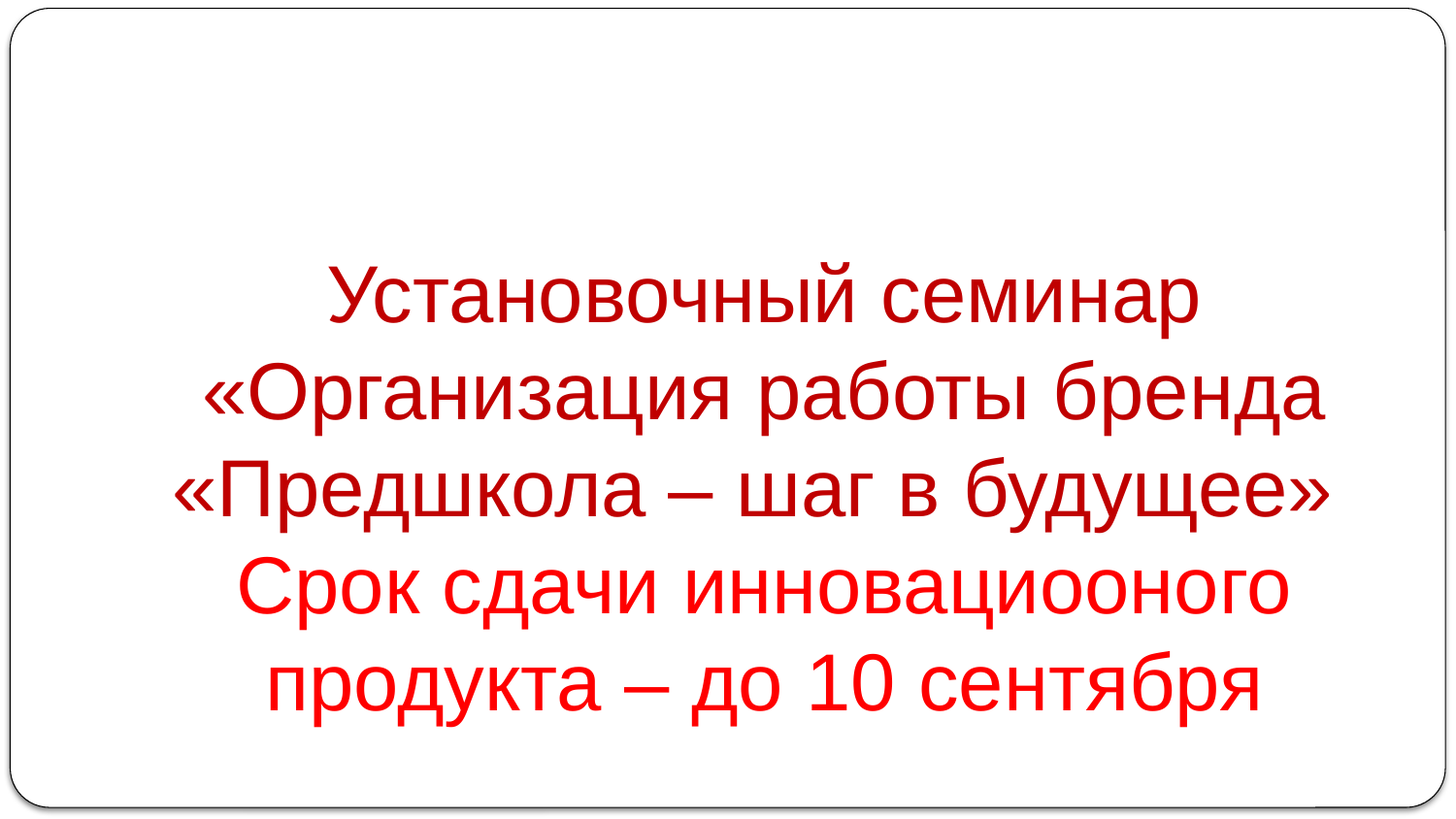

# Установочный семинар «Организация работы бренда «Предшкола – шаг в будущее» Срок сдачи инновациооного продукта – до 10 сентября